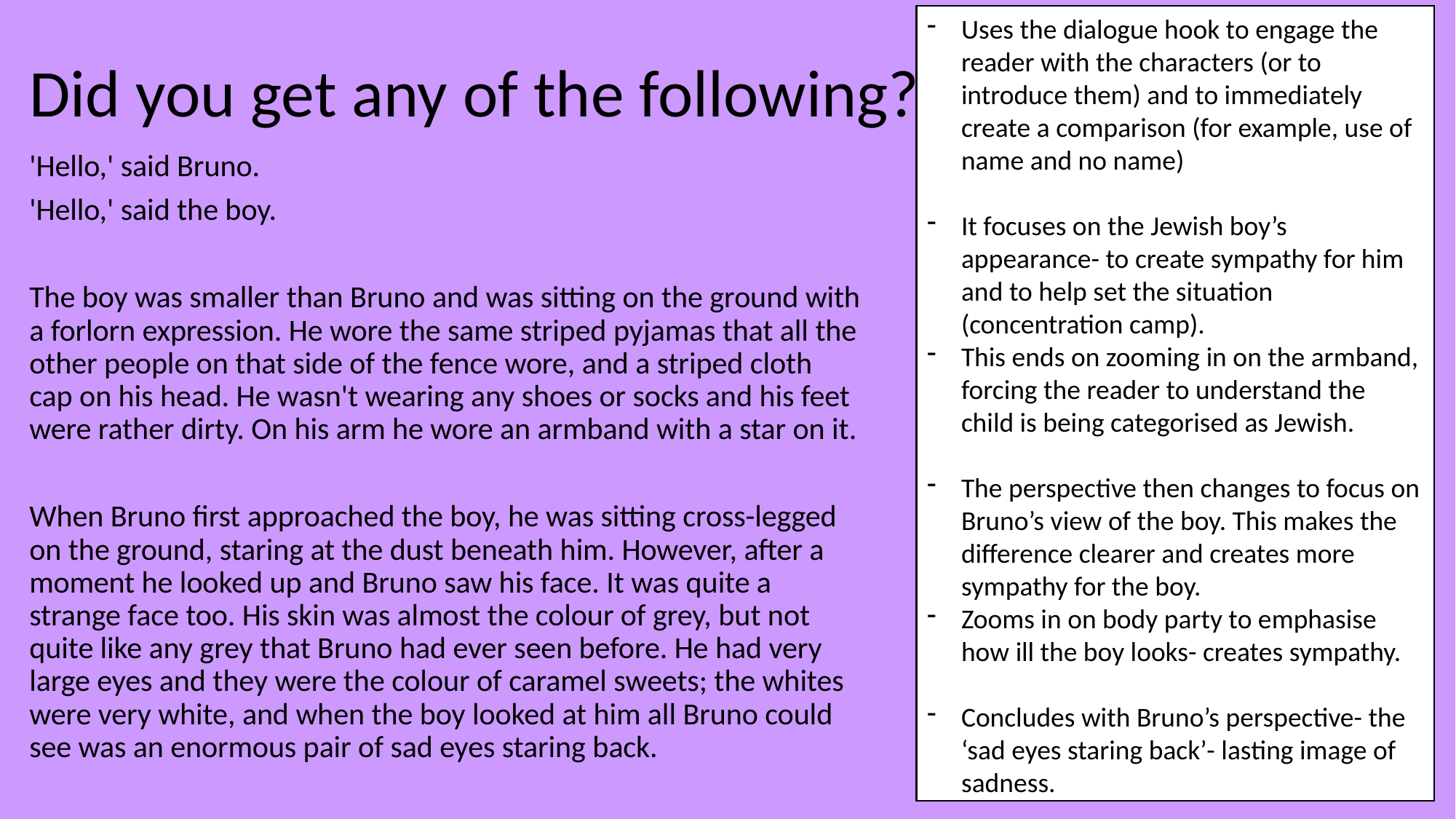

Uses the dialogue hook to engage the reader with the characters (or to introduce them) and to immediately create a comparison (for example, use of name and no name)

It focuses on the Jewish boy’s appearance- to create sympathy for him and to help set the situation (concentration camp).
This ends on zooming in on the armband, forcing the reader to understand the child is being categorised as Jewish.

The perspective then changes to focus on Bruno’s view of the boy. This makes the difference clearer and creates more sympathy for the boy.
Zooms in on body party to emphasise how ill the boy looks- creates sympathy.

Concludes with Bruno’s perspective- the ‘sad eyes staring back’- lasting image of sadness.

# Did you get any of the following?
'Hello,' said Bruno.
'Hello,' said the boy.

The boy was smaller than Bruno and was sitting on the ground with a forlorn expression. He wore the same striped pyjamas that all the other people on that side of the fence wore, and a striped cloth cap on his head. He wasn't wearing any shoes or socks and his feet were rather dirty. On his arm he wore an armband with a star on it.

When Bruno first approached the boy, he was sitting cross-legged on the ground, staring at the dust beneath him. However, after a moment he looked up and Bruno saw his face. It was quite a strange face too. His skin was almost the colour of grey, but not quite like any grey that Bruno had ever seen before. He had very large eyes and they were the colour of caramel sweets; the whites were very white, and when the boy looked at him all Bruno could see was an enormous pair of sad eyes staring back.